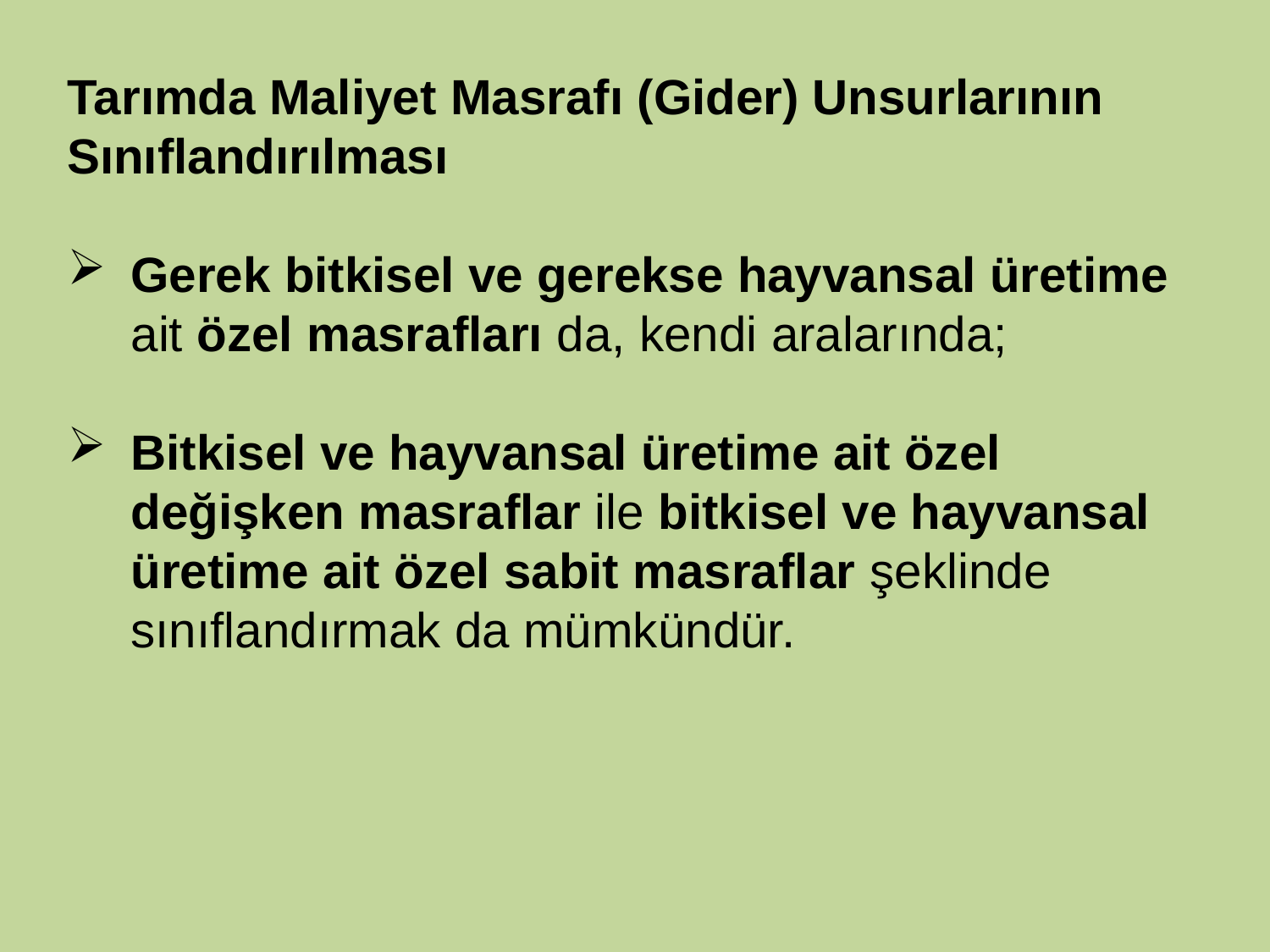

Tarımda Maliyet Masrafı (Gider) Unsurlarının Sınıflandırılması

Gerek bitkisel ve gerekse hayvansal üretime ait özel masrafları da, kendi aralarında;

Bitkisel ve hayvansal üretime ait özel değişken masraflar ile bitkisel ve hayvansal üretime ait özel sabit masraflar şeklinde sınıflandırmak da mümkündür.